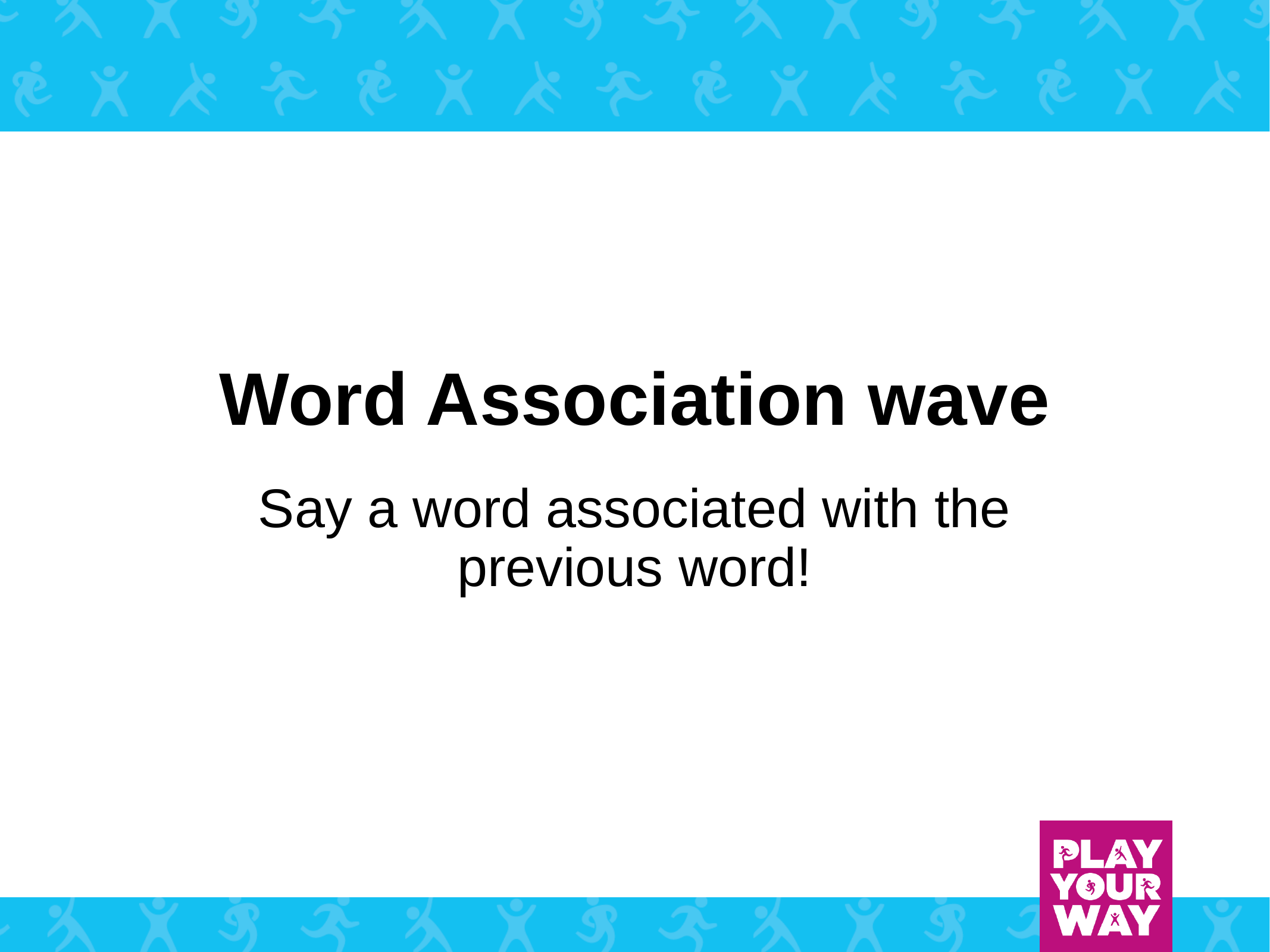

# Word Association wave
Say a word associated with the previous word!